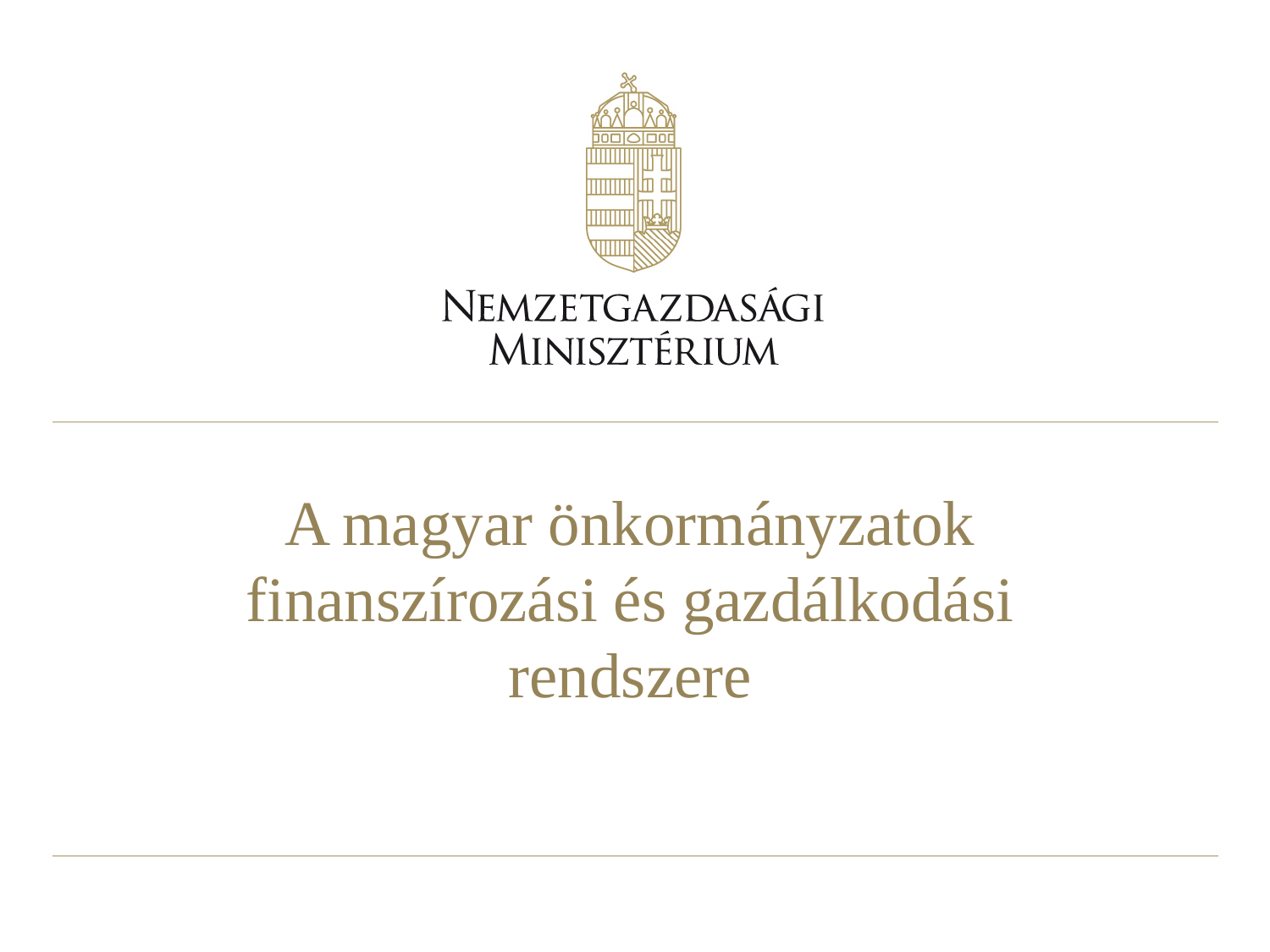

A magyar önkormányzatok finanszírozási és gazdálkodási rendszere